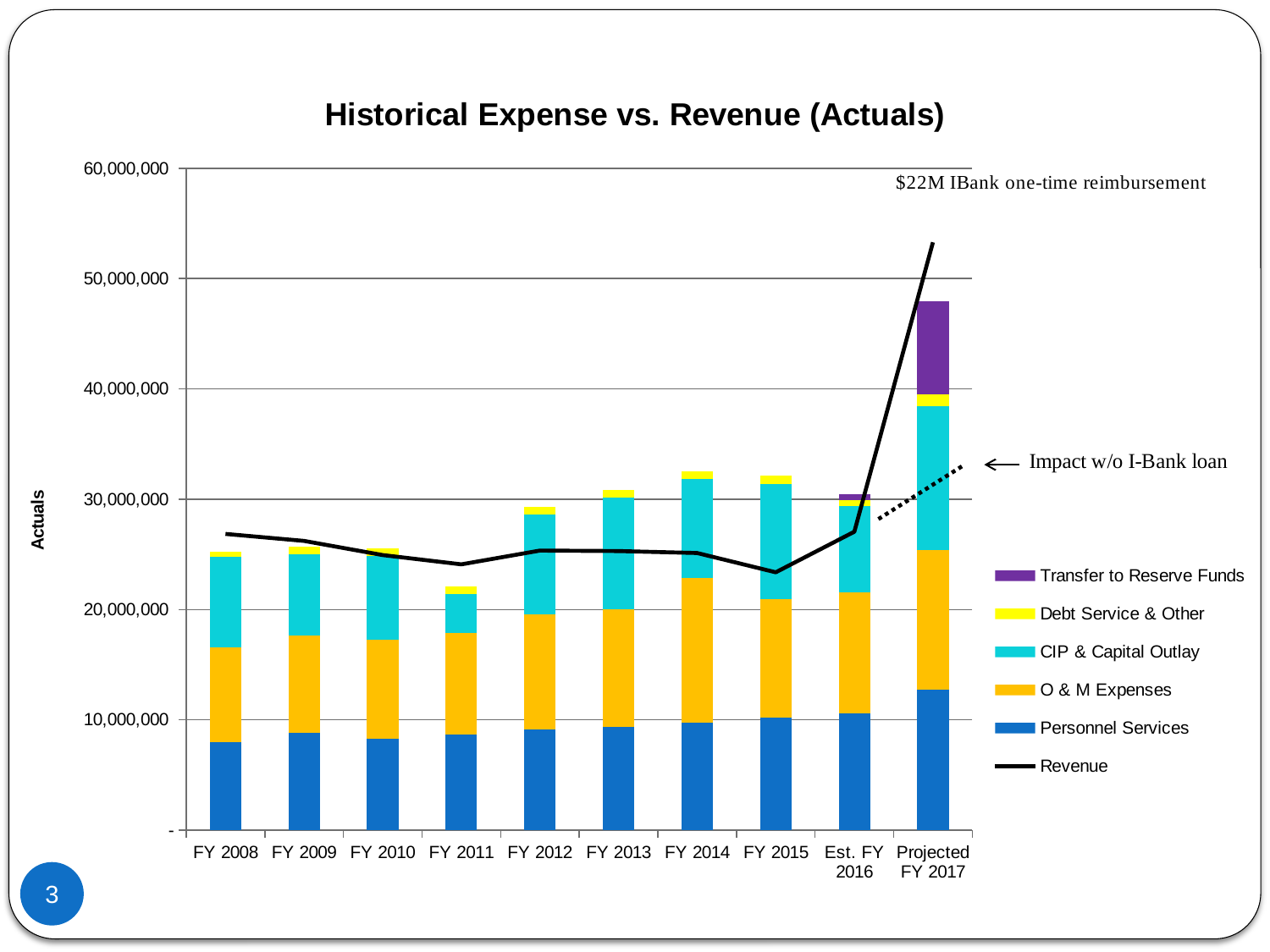

### Chart: Historical Expense vs. Revenue (Actuals)

| Category |  |  |  |  | Transfer to Reserve Funds |  |
|---|---|---|---|---|---|---|
| FY 2008 | 7961652.38 | 8604711.27 | 8238048.71 | 463838.48 | None | 26851869.56 |
| FY 2009 | 8816576.58 | 8792033.47 | 7384111.01 | 700839.0699999998 | None | 26216886.85 |
| FY 2010 | 8282223.76 | 8995857.67 | 7572772.54 | 700946.88 | None | 24936921.3 |
| FY 2011 | 8689460.37 | 9165601.58 | 3544837.09 | 701263.42 | None | 24094451.29 |
| FY 2012 | 9133931.38 | 10419918.48 | 9077442.43 | 701012.7799999997 | None | 25343835.69 |
| FY 2013 | 9329756.22 | 10699146.79 | 10111402.58 | 700580.0 | None | 25299929.41 |
| FY 2014 | 9737978.41 | 13127904.7 | 8961138.13 | 699733.58 | None | 25121149.57 |
| FY 2015 | 10225878.99 | 10742086.66 | 10377941.42 | 803375.61 | None | 23372440.07 |
| Est. FY 2016 | 10580126.78 | 11013405.99 | 7772939.03 | 554194.16 | 500000.0 | 27048902.38 |
| Projected FY 2017 | 12741984.0 | 12616410.0 | 13060000.0 | 1111938.0 | 8400000.0 | 53294778.0 |
3